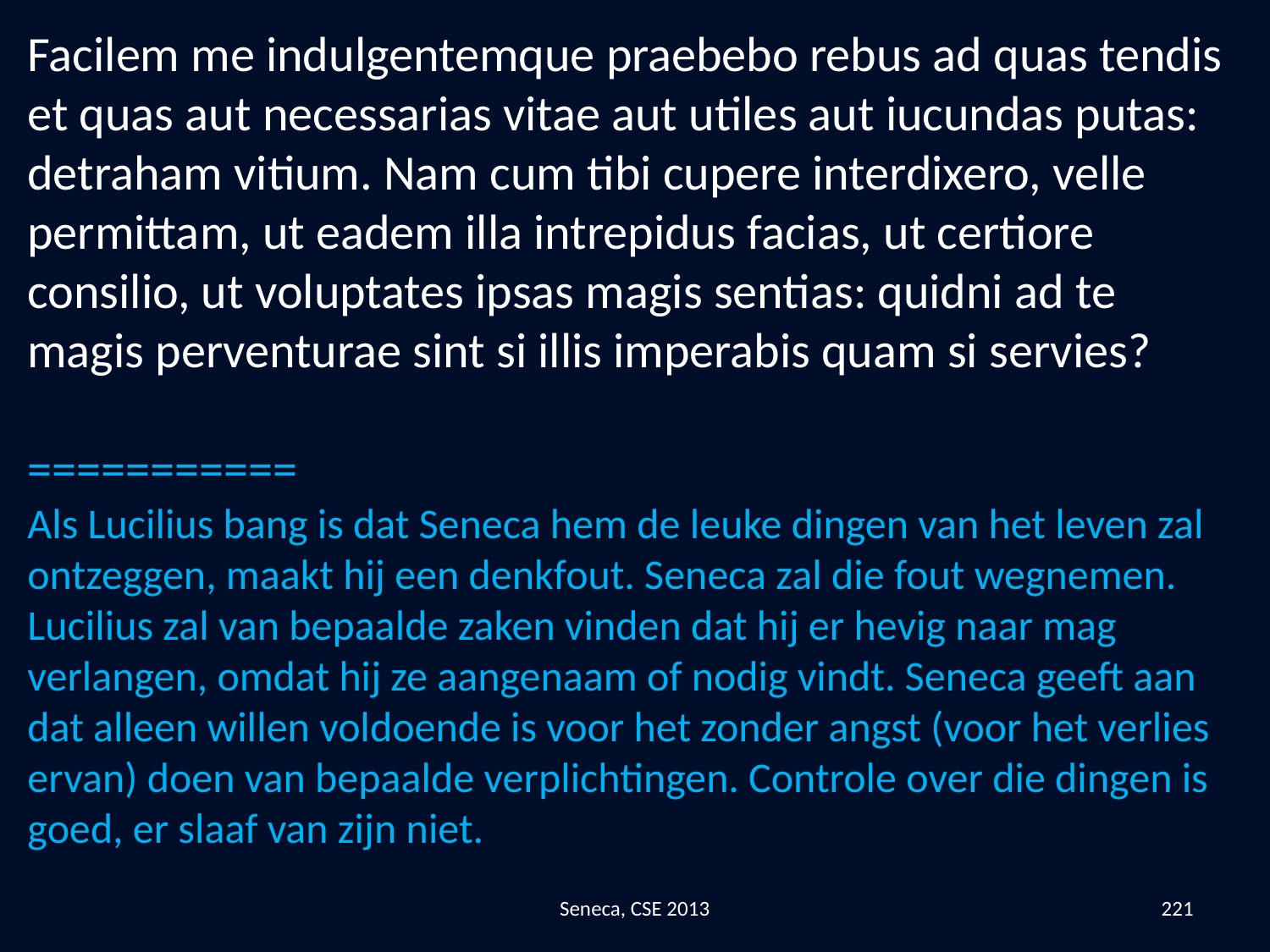

Facilem me indulgentemque praebebo rebus ad quas tendis et quas aut necessarias vitae aut utiles aut iucundas putas: detraham vitium. Nam cum tibi cupere interdixero, velle permittam, ut eadem illa intrepidus facias, ut certiore consilio, ut voluptates ipsas magis sentias: quidni ad te magis perventurae sint si illis imperabis quam si servies?

===========
Als Lucilius bang is dat Seneca hem de leuke dingen van het leven zal ontzeggen, maakt hij een denkfout. Seneca zal die fout wegnemen. Lucilius zal van bepaalde zaken vinden dat hij er hevig naar mag verlangen, omdat hij ze aangenaam of nodig vindt. Seneca geeft aan dat alleen willen voldoende is voor het zonder angst (voor het verlies ervan) doen van bepaalde verplichtingen. Controle over die dingen is goed, er slaaf van zijn niet.
Seneca, CSE 2013
221